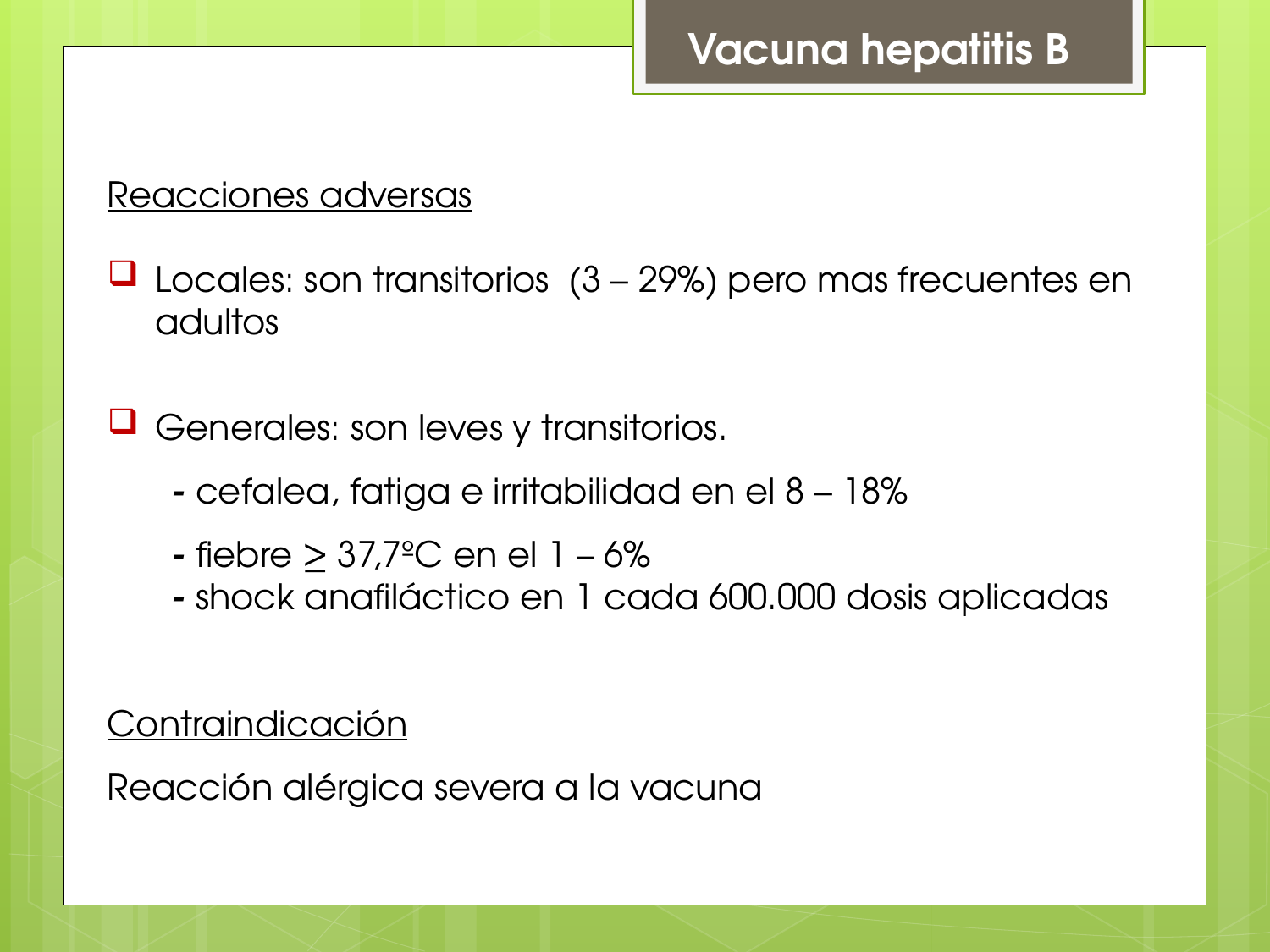

Vacuna hepatitis B
Reacciones adversas

Locales: son transitorios  (3 – 29%) pero mas frecuentes en adultos

Generales: son leves y transitorios.
- cefalea, fatiga e irritabilidad en el 8 – 18%
- fiebre ≥ 37,7ºC en el 1 – 6%
- shock anafiláctico en 1 cada 600.000 dosis aplicadas

Contraindicación
Reacción alérgica severa a la vacuna